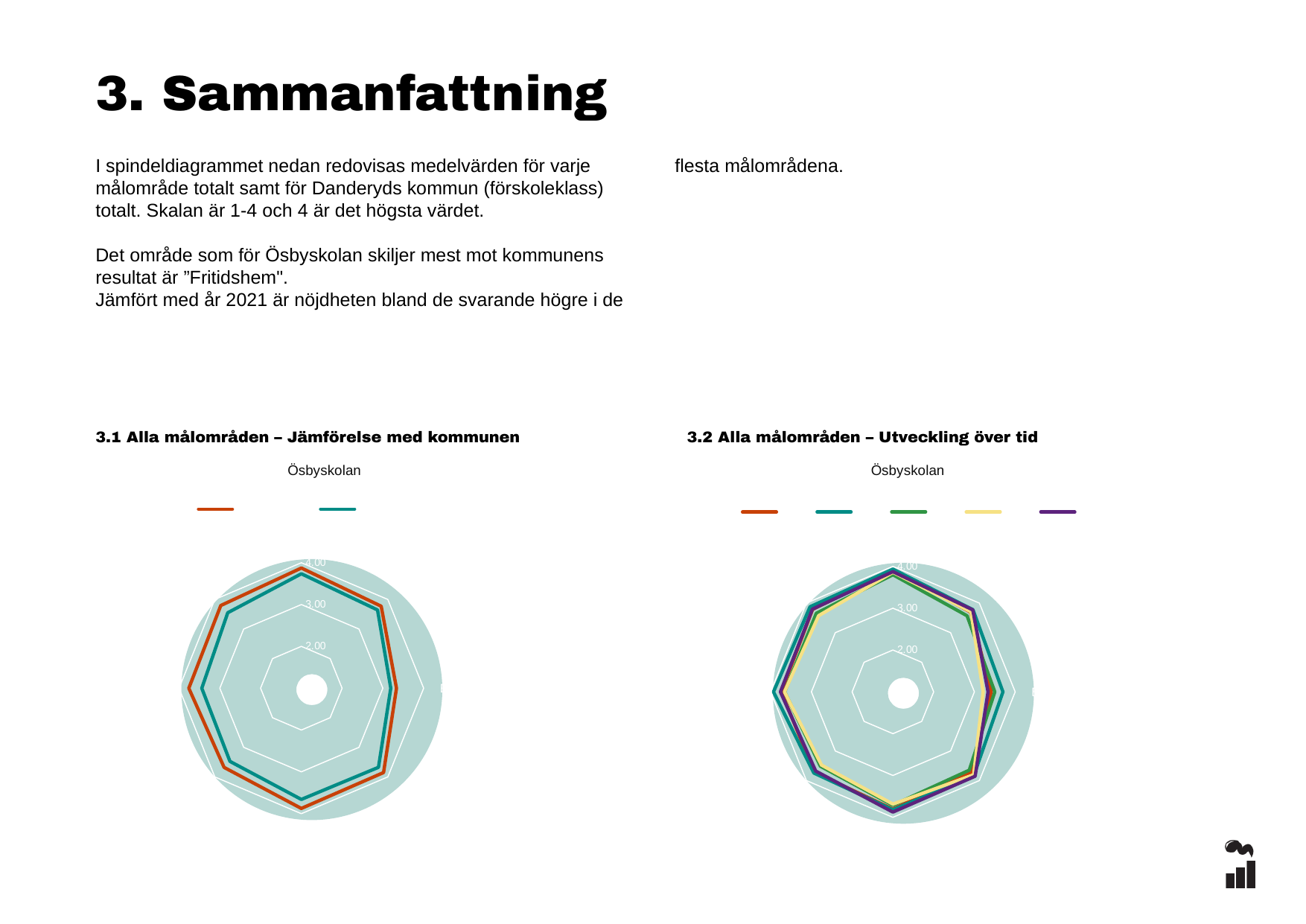

3. Sammanfattning
I spindeldiagrammet nedan redovisas medelvärden för varje målområde totalt samt för Danderyds kommun (förskoleklass) totalt. Skalan är 1-4 och 4 är det högsta värdet.

Det område som för Ösbyskolan skiljer mest mot kommunens resultat är ”Fritidshem".
Jämfört med år 2021 är nöjdheten bland de svarande högre i de flesta målområdena.

3.1 Alla målområden – Jämförelse med kommunen
3.2 Alla målområden – Utveckling över tid
Ösbyskolan
Ösbyskolan

### Chart

| Category | 2022 | Danderyd |
|---|---|---|
| Övergripande frågor | 3.873 | 3.7348 |
| Kunskaper | 3.7708 | 3.6439 |
| Elevernas ansvar och inflytande | 3.3333 | 3.1947 |
| Normer och värden | 3.8537 | 3.6757 |
| Styrning och ledning | 3.875 | 3.6592 |
| Skola och hem | 3.6786 | 3.4746 |
| Fritidshem | 3.76 | 3.4418 |
| Kommunspecifika frågor | 3.7949 | 3.551 |

### Chart

| Category | 2018 | 2019 | 2020 | 2021 | 2022 |
|---|---|---|---|---|---|
| Övergripande frågor | 3.9167 | 3.9333 | 3.8 | 3.8571 | 3.873 |
| Kunskaper | 3.6963 | 3.776 | 3.5726 | 3.7083 | 3.7708 |
| Elevernas ansvar och inflytande | 3.4118 | 3.7 | 3.5 | 3.2143 | 3.3333 |
| Normer och värden | 3.7262 | 3.8133 | 3.6494 | 3.8033 | 3.8537 |
| Styrning och ledning | 3.8036 | 3.82 | 3.7115 | 3.6829 | 3.875 |
| Skola och hem | 3.7232 | 3.7449 | 3.5146 | 3.4762 | 3.6786 |
| Fritidshem | 3.7381 | 3.9296 | 3.656 | 3.6596 | 3.76 |
| Kommunspecifika frågor | 3.787 | 3.875 | 3.6562 | 3.5753 | 3.7949 |